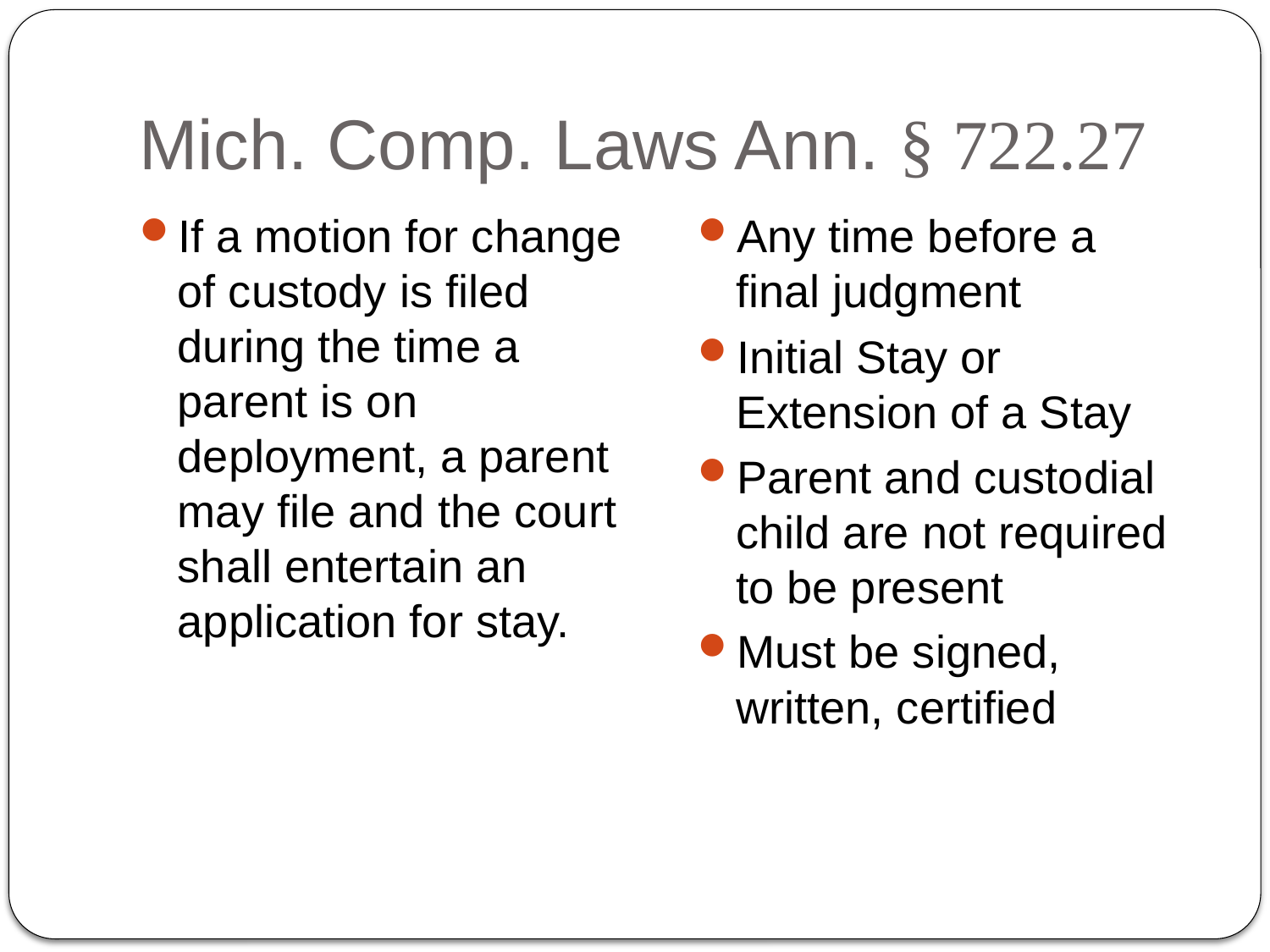

# Mich. Comp. Laws Ann. § 722.27
If a motion for change of custody is filed during the time a parent is on deployment, a parent may file and the court shall entertain an application for stay.
Any time before a final judgment
Initial Stay or Extension of a Stay
Parent and custodial child are not required to be present
Must be signed, written, certified